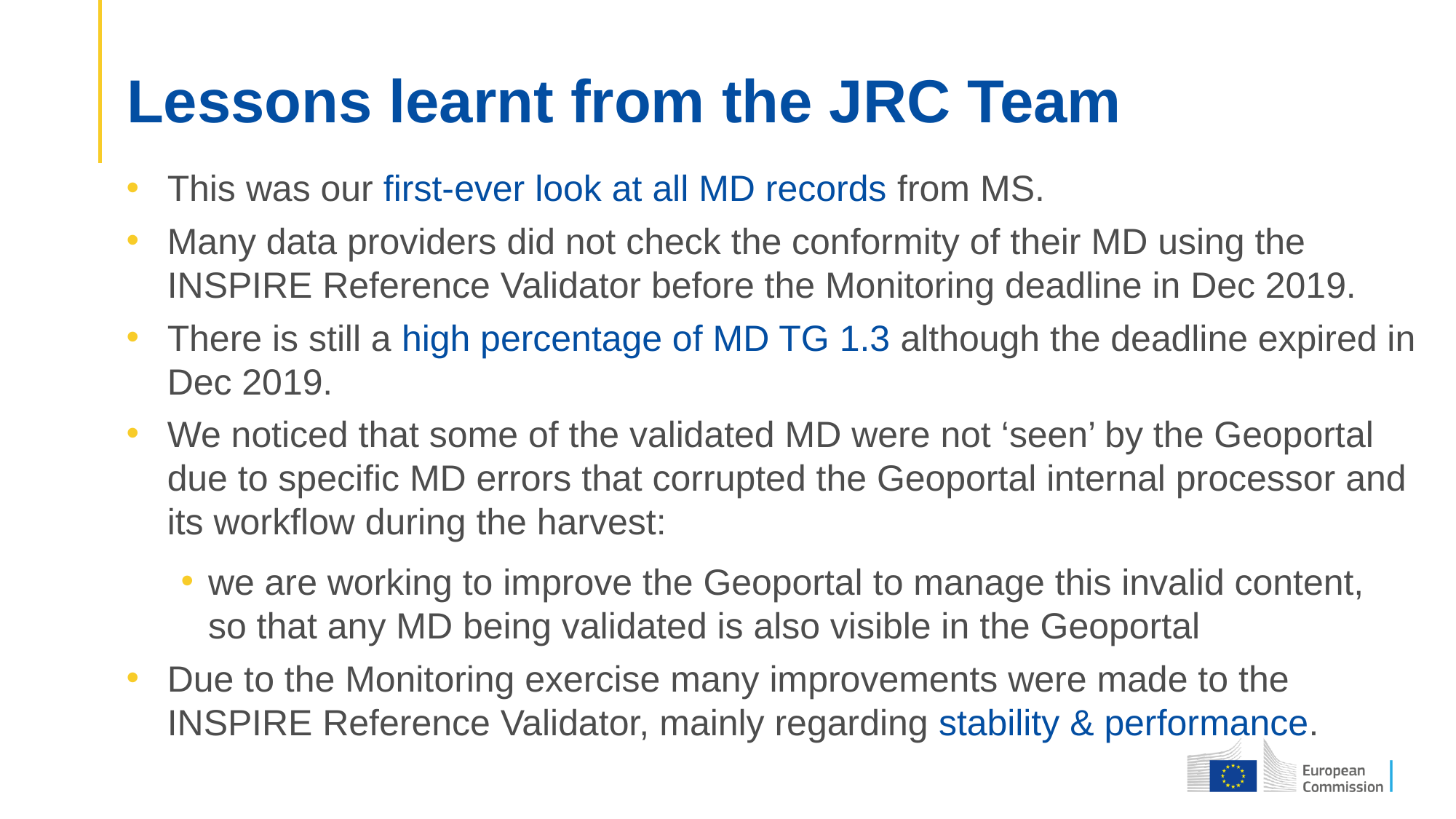

# Lessons learnt from the JRC Team
This was our first-ever look at all MD records from MS.
Many data providers did not check the conformity of their MD using the INSPIRE Reference Validator before the Monitoring deadline in Dec 2019.
There is still a high percentage of MD TG 1.3 although the deadline expired in Dec 2019.
We noticed that some of the validated MD were not ‘seen’ by the Geoportal due to specific MD errors that corrupted the Geoportal internal processor and its workflow during the harvest:
we are working to improve the Geoportal to manage this invalid content,
so that any MD being validated is also visible in the Geoportal
Due to the Monitoring exercise many improvements were made to the INSPIRE Reference Validator, mainly regarding stability & performance.